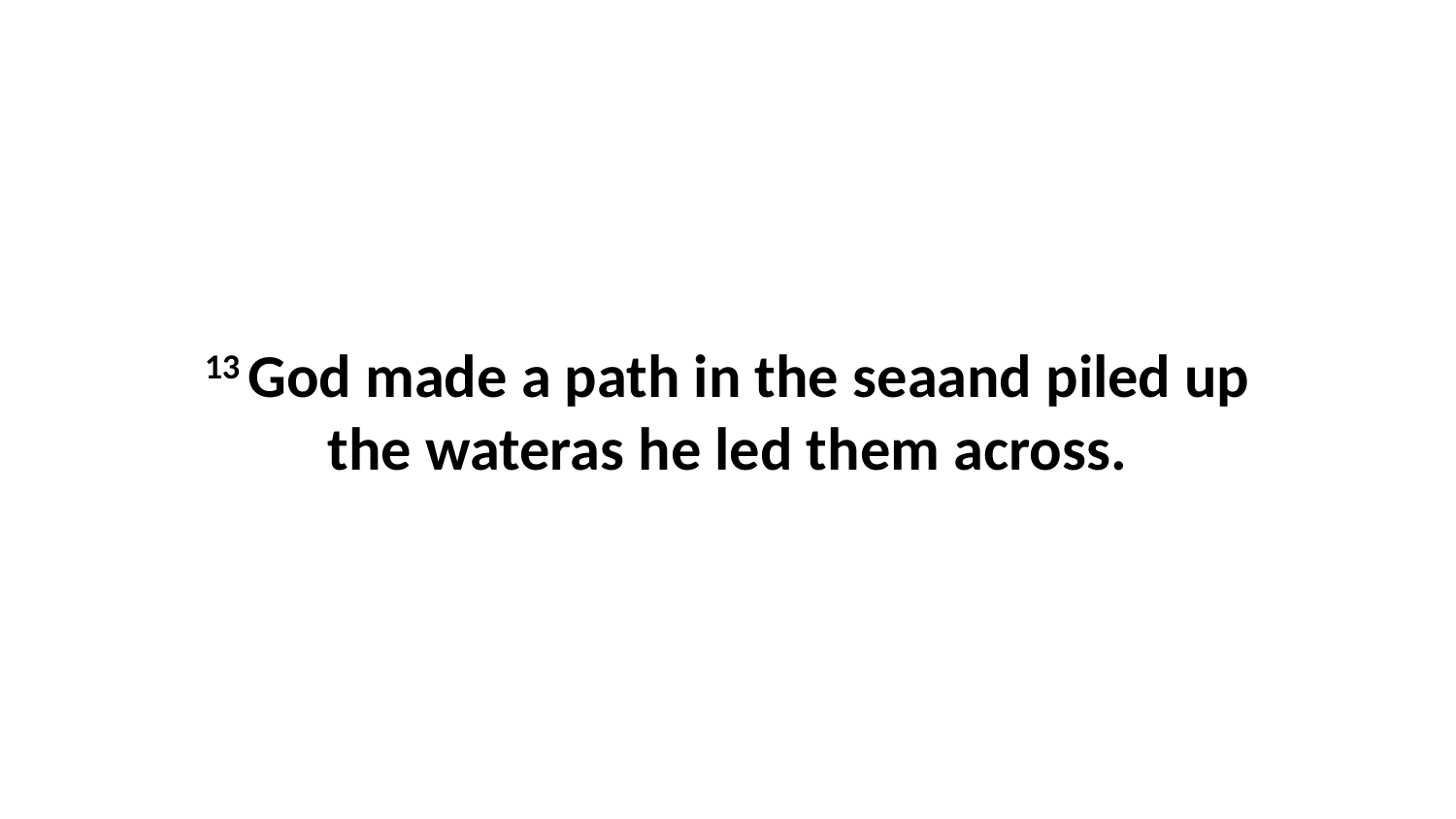

13 God made a path in the seaand piled up the wateras he led them across.